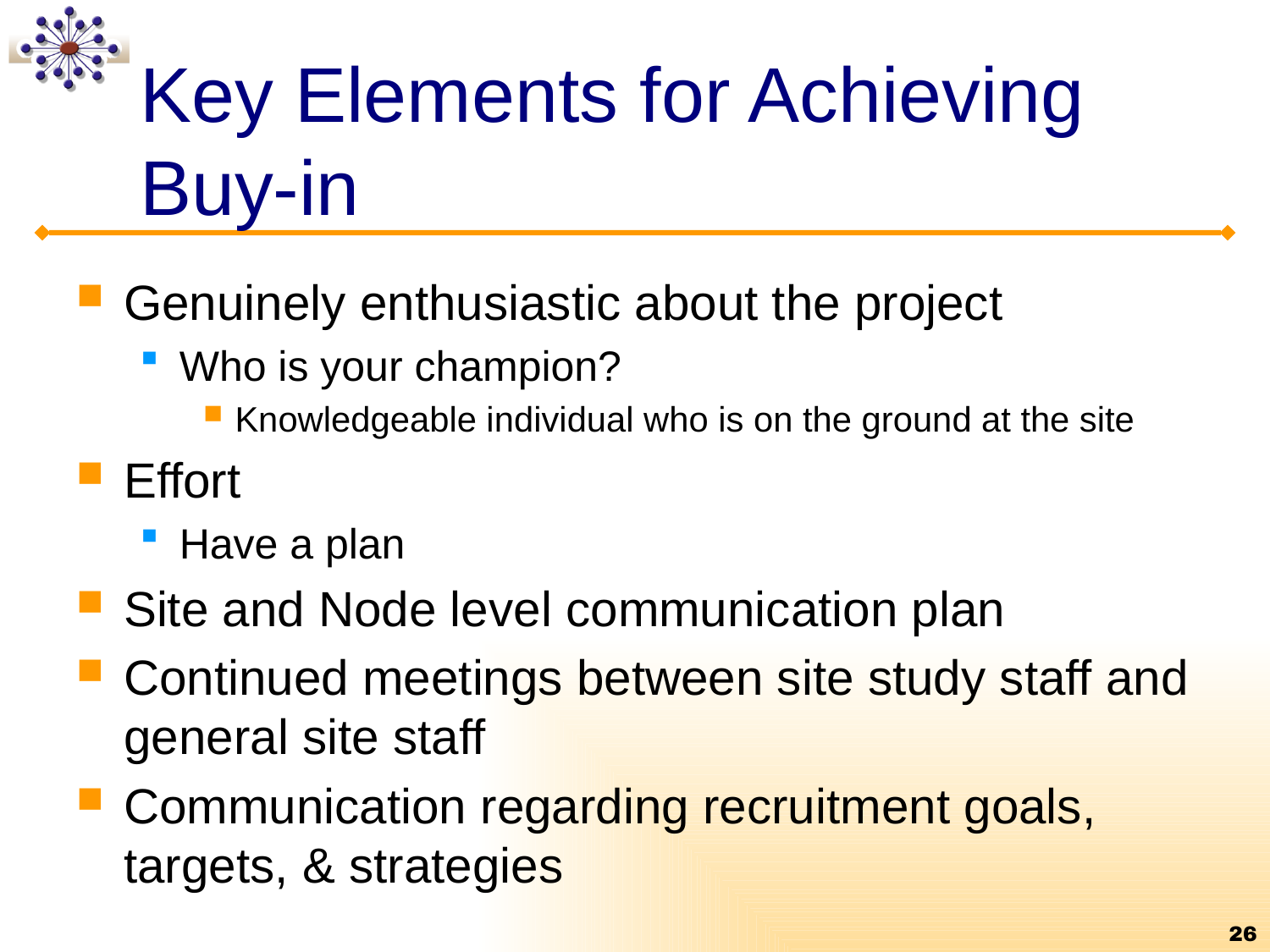

# Key Elements for Achieving Buy-in
Genuinely enthusiastic about the project
Who is your champion?
Knowledgeable individual who is on the ground at the site
Effort
Have a plan
Site and Node level communication plan
Continued meetings between site study staff and general site staff
Communication regarding recruitment goals, targets, & strategies

26